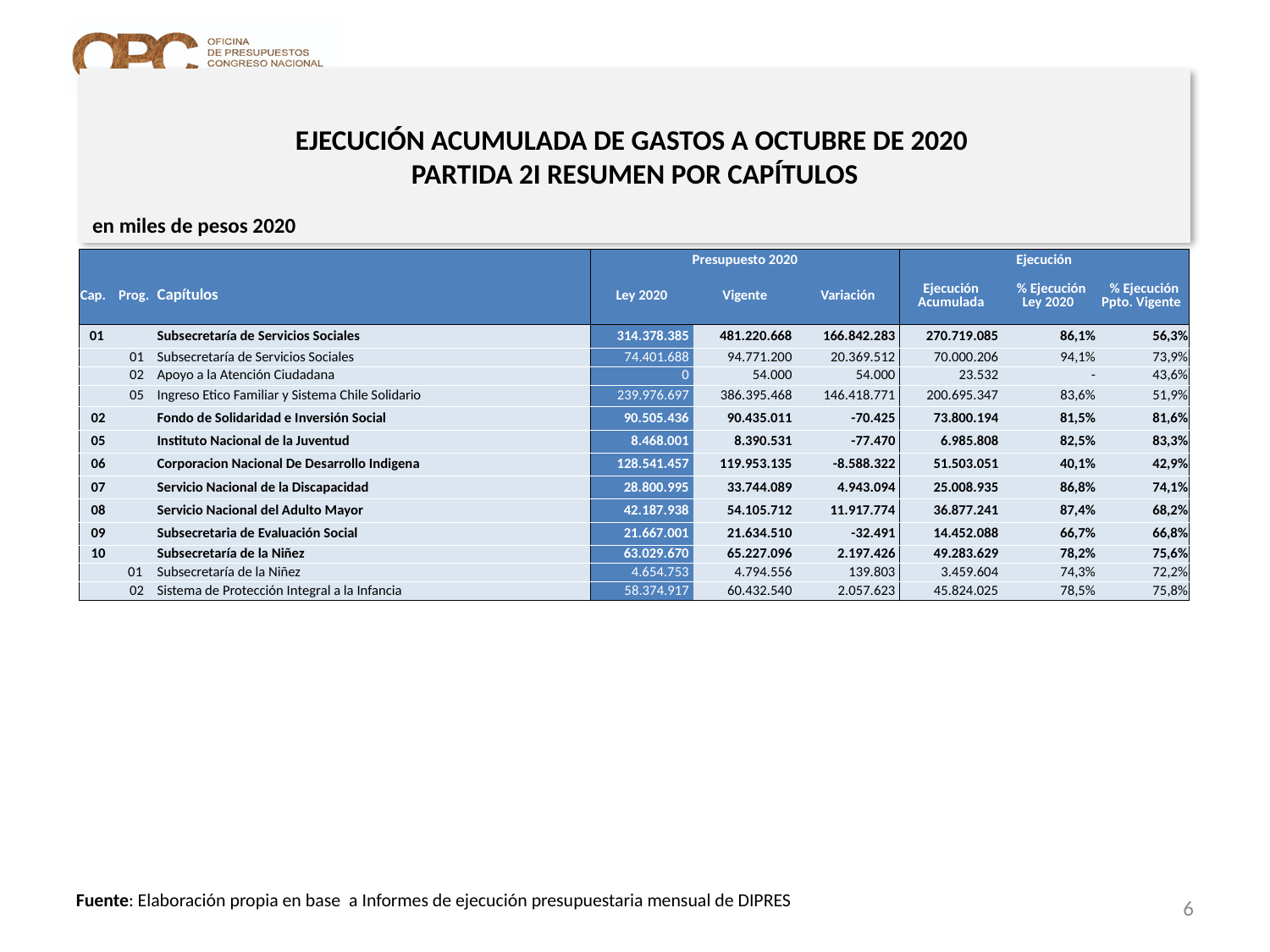

# EJECUCIÓN ACUMULADA DE GASTOS A OCTUBRE DE 2020 PARTIDA 2I RESUMEN POR CAPÍTULOS
en miles de pesos 2020
|  |  |  | Presupuesto 2020 |  |  | Ejecución |  |  |
| --- | --- | --- | --- | --- | --- | --- | --- | --- |
| Cap. | Prog. | Capítulos | Ley 2020 | Vigente | Variación | Ejecución Acumulada | % Ejecución Ley 2020 | % Ejecución Ppto. Vigente |
| 01 |  | Subsecretaría de Servicios Sociales | 314.378.385 | 481.220.668 | 166.842.283 | 270.719.085 | 86,1% | 56,3% |
|  | 01 | Subsecretaría de Servicios Sociales | 74.401.688 | 94.771.200 | 20.369.512 | 70.000.206 | 94,1% | 73,9% |
|  | 02 | Apoyo a la Atención Ciudadana | 0 | 54.000 | 54.000 | 23.532 | - | 43,6% |
|  | 05 | Ingreso Etico Familiar y Sistema Chile Solidario | 239.976.697 | 386.395.468 | 146.418.771 | 200.695.347 | 83,6% | 51,9% |
| 02 |  | Fondo de Solidaridad e Inversión Social | 90.505.436 | 90.435.011 | -70.425 | 73.800.194 | 81,5% | 81,6% |
| 05 |  | Instituto Nacional de la Juventud | 8.468.001 | 8.390.531 | -77.470 | 6.985.808 | 82,5% | 83,3% |
| 06 |  | Corporacion Nacional De Desarrollo Indigena | 128.541.457 | 119.953.135 | -8.588.322 | 51.503.051 | 40,1% | 42,9% |
| 07 |  | Servicio Nacional de la Discapacidad | 28.800.995 | 33.744.089 | 4.943.094 | 25.008.935 | 86,8% | 74,1% |
| 08 |  | Servicio Nacional del Adulto Mayor | 42.187.938 | 54.105.712 | 11.917.774 | 36.877.241 | 87,4% | 68,2% |
| 09 |  | Subsecretaria de Evaluación Social | 21.667.001 | 21.634.510 | -32.491 | 14.452.088 | 66,7% | 66,8% |
| 10 |  | Subsecretaría de la Niñez | 63.029.670 | 65.227.096 | 2.197.426 | 49.283.629 | 78,2% | 75,6% |
|  | 01 | Subsecretaría de la Niñez | 4.654.753 | 4.794.556 | 139.803 | 3.459.604 | 74,3% | 72,2% |
|  | 02 | Sistema de Protección Integral a la Infancia | 58.374.917 | 60.432.540 | 2.057.623 | 45.824.025 | 78,5% | 75,8% |
6